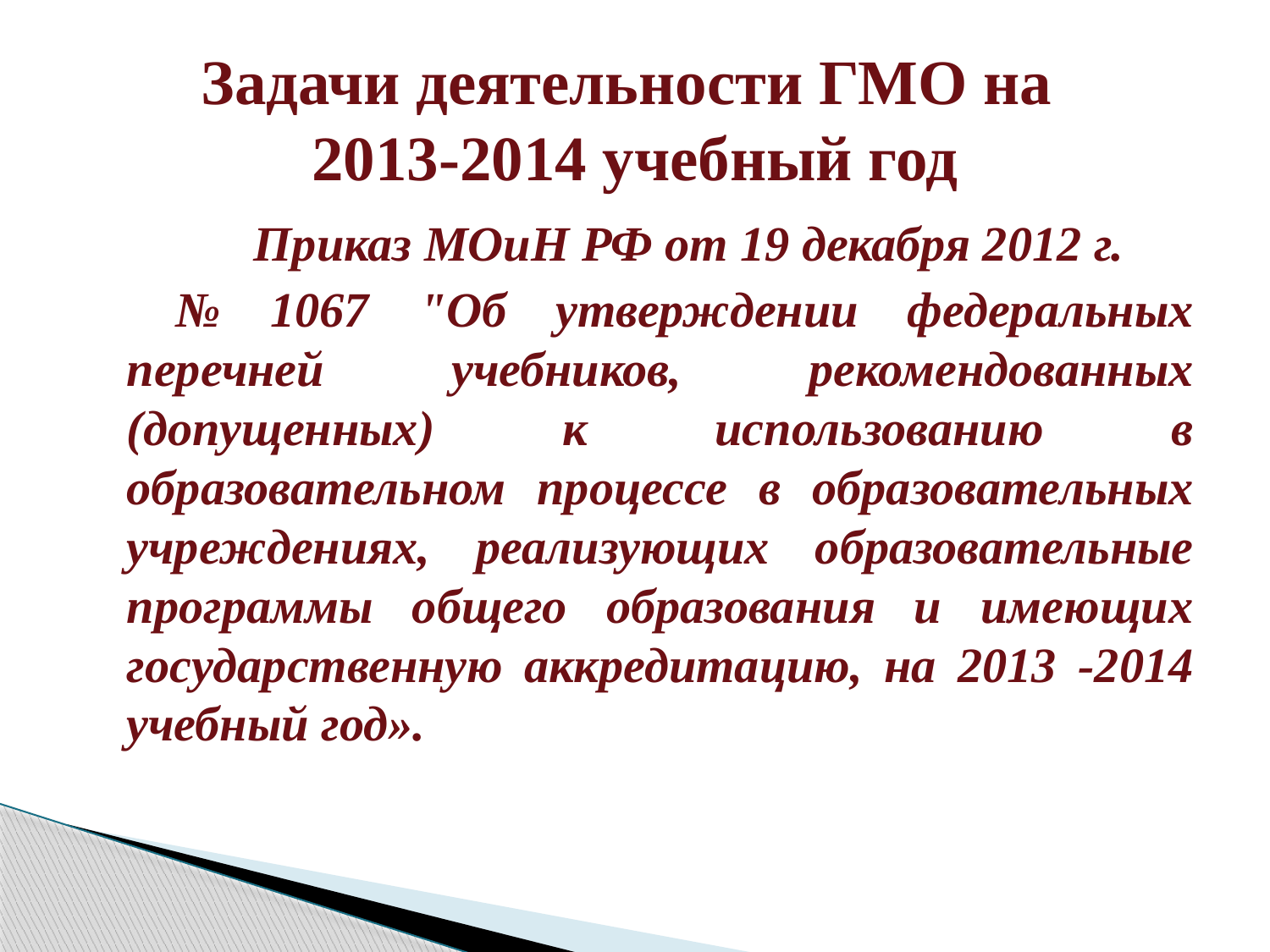

# Задачи деятельности ГМО на 2013-2014 учебный год
		Приказ МОиН РФ от 19 декабря 2012 г.
	 № 1067 "Об утверждении федеральных перечней учебников, рекомендованных (допущенных) к использованию в образовательном процессе в образовательных учреждениях, реализующих образовательные программы общего образования и имеющих государственную аккредитацию, на 2013 -2014 учебный год».